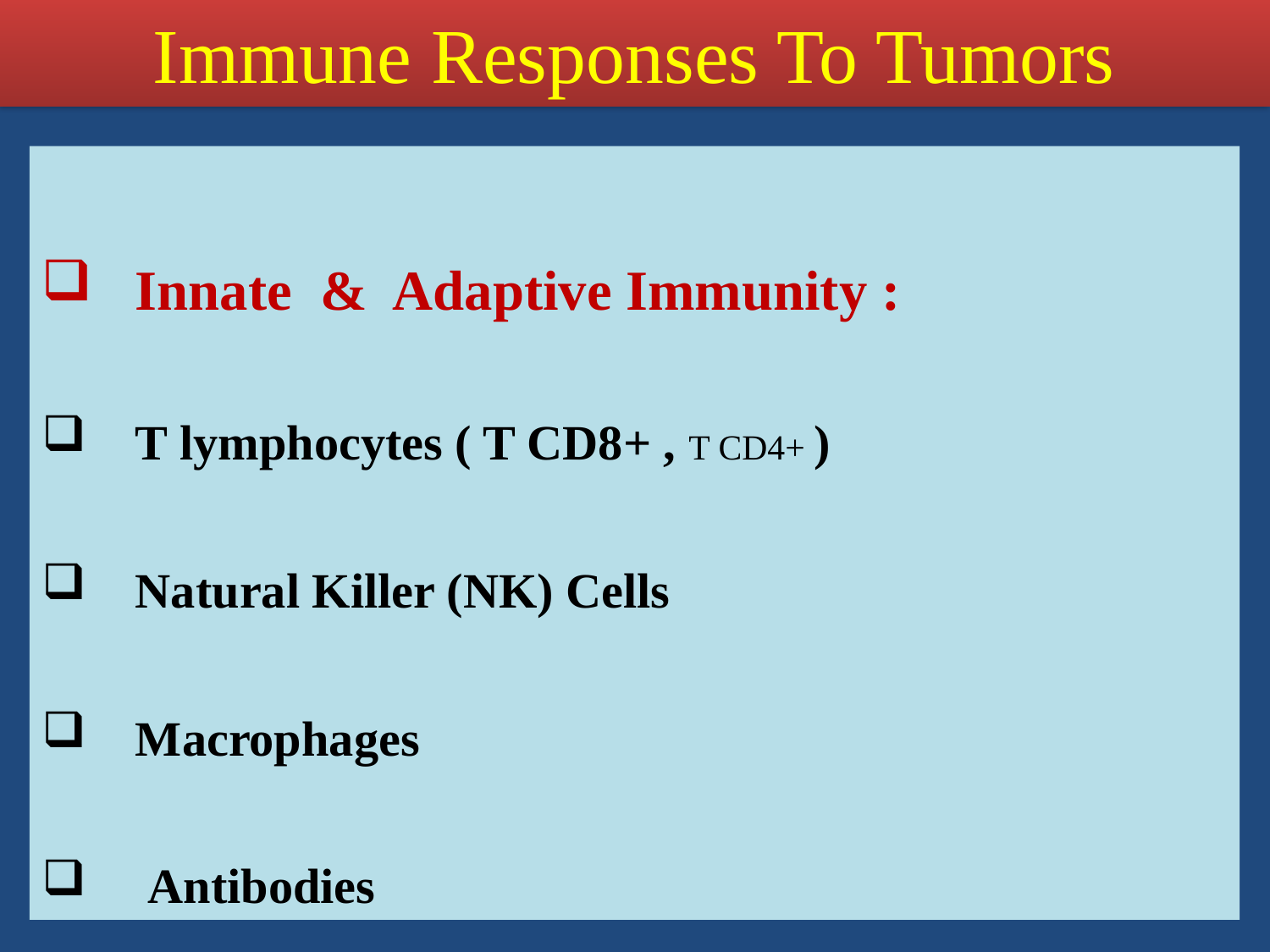

Immune Responses To Tumors
   Innate  &  Adaptive Immunity :
    T lymphocytes ( T CD8+ , T CD4+ )
    Natural Killer (NK) Cells
    Macrophages
     Antibodies